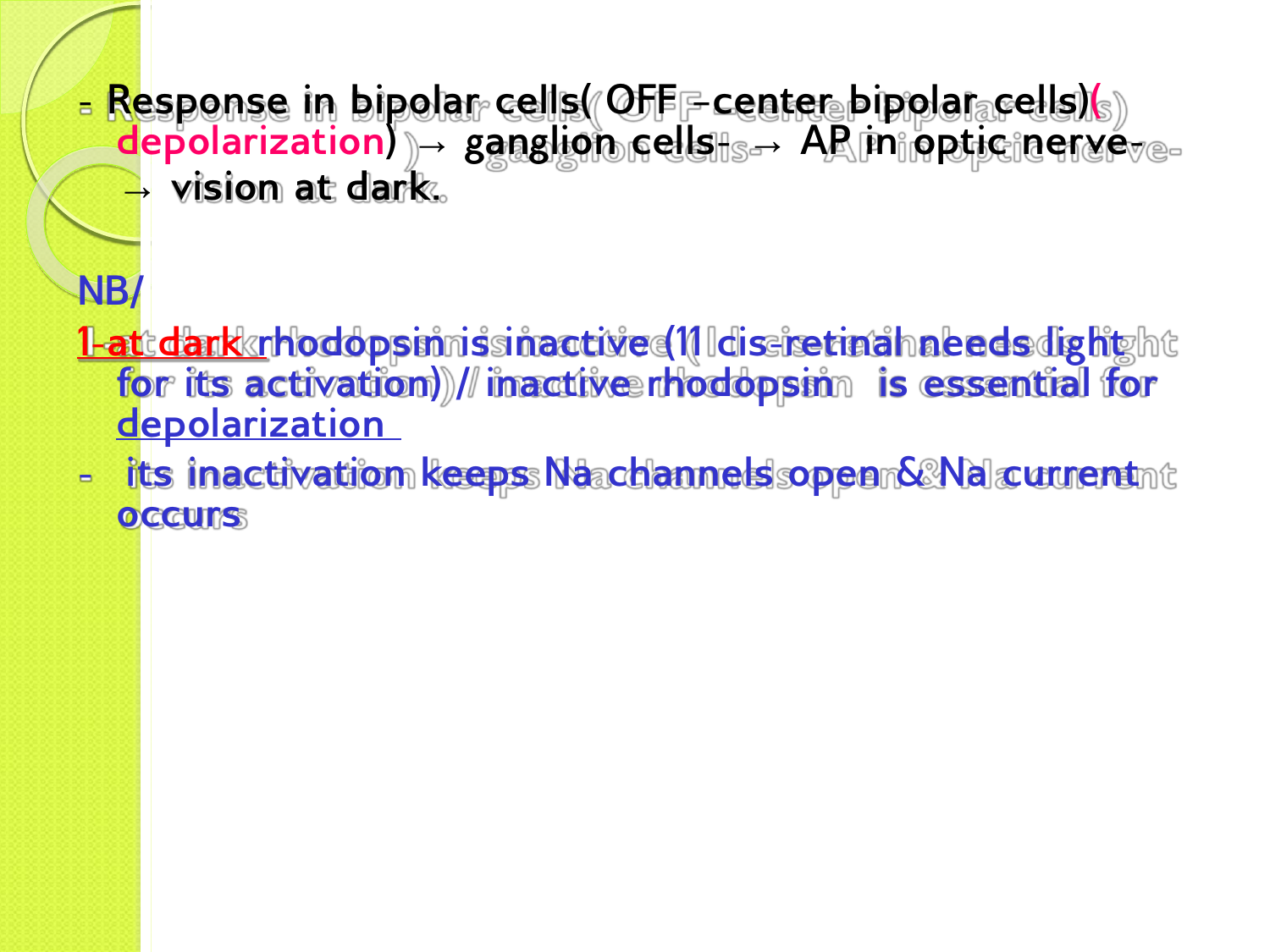

- Response in bipolar cells( OFF –center bipolar cells)(
depolarization) → ganglion cells- → AP in optic nerve-
→ vision at dark.

NB/
1-at dark rhodopsin is inactive (11 cis-retinal needs light  for its activation) / inactive rhodopsin	is essential for  depolarization

-
its inactivation keeps Na channels open & Na current

occurs